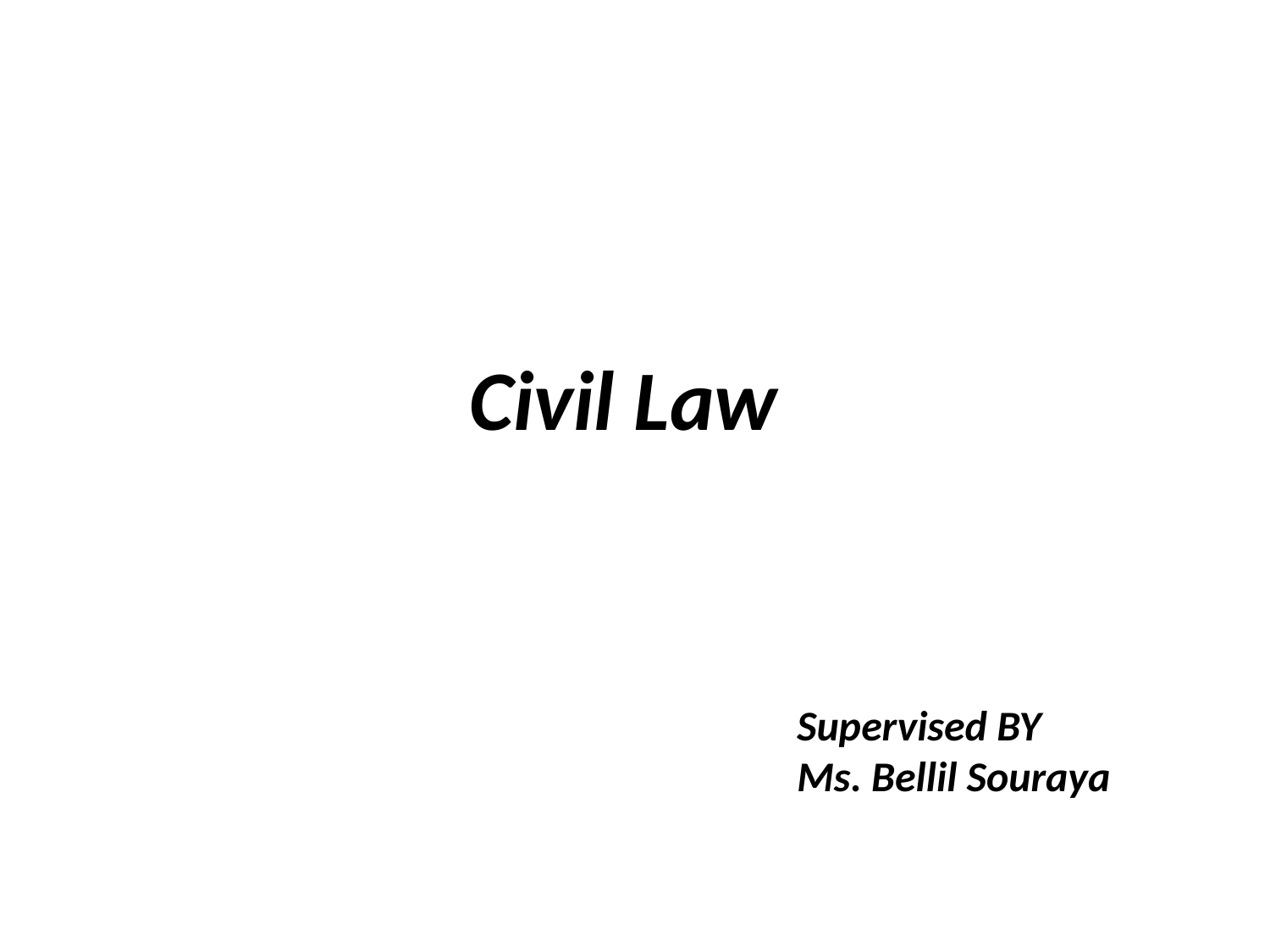

# Civil Law
Supervised BY
Ms. Bellil Souraya